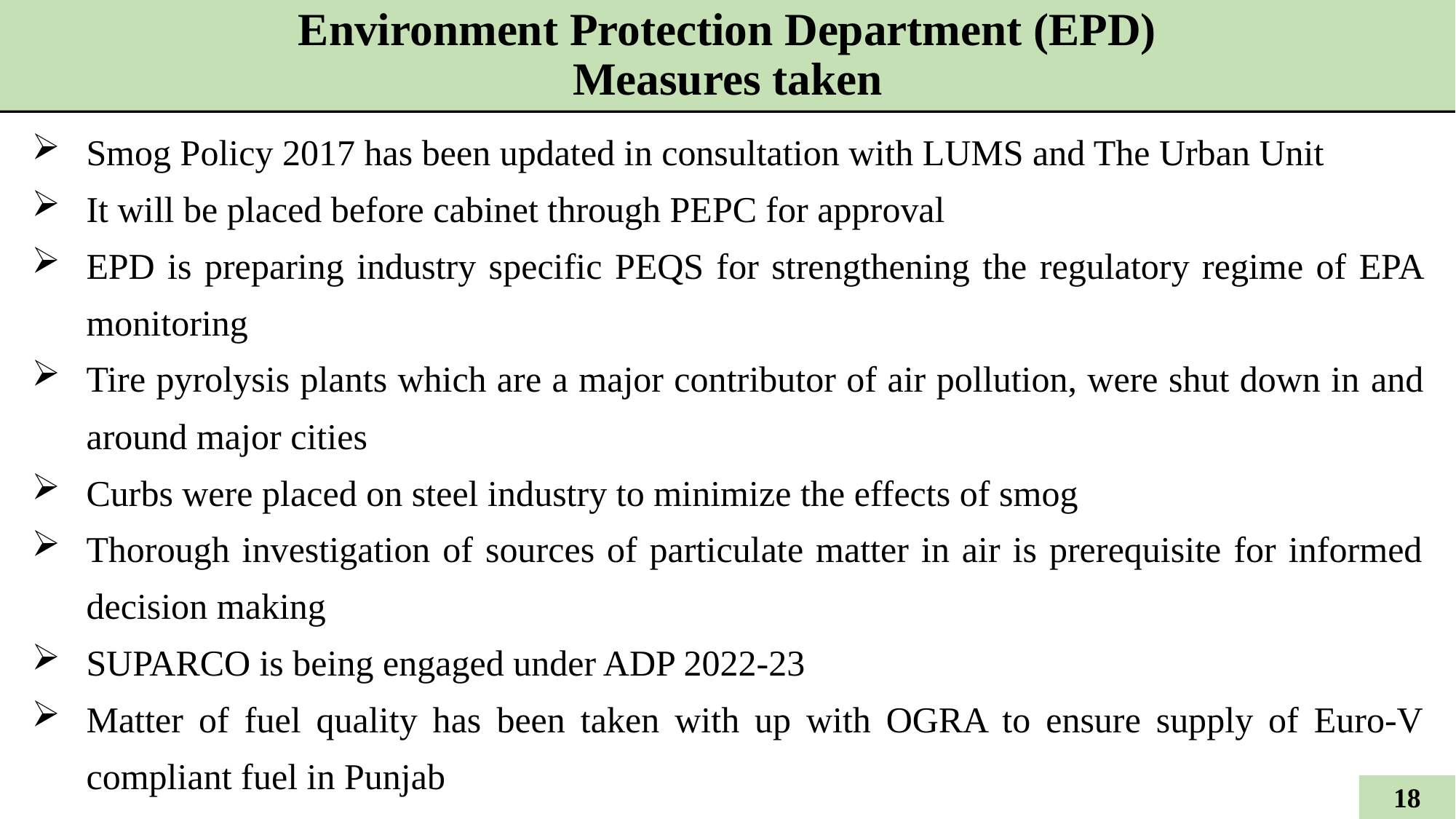

# Environment Protection Department (EPD) Measures taken
Smog Policy 2017 has been updated in consultation with LUMS and The Urban Unit
It will be placed before cabinet through PEPC for approval
EPD is preparing industry specific PEQS for strengthening the regulatory regime of EPA monitoring
Tire pyrolysis plants which are a major contributor of air pollution, were shut down in and around major cities
Curbs were placed on steel industry to minimize the effects of smog
Thorough investigation of sources of particulate matter in air is prerequisite for informed decision making
SUPARCO is being engaged under ADP 2022-23
Matter of fuel quality has been taken with up with OGRA to ensure supply of Euro-V compliant fuel in Punjab

18